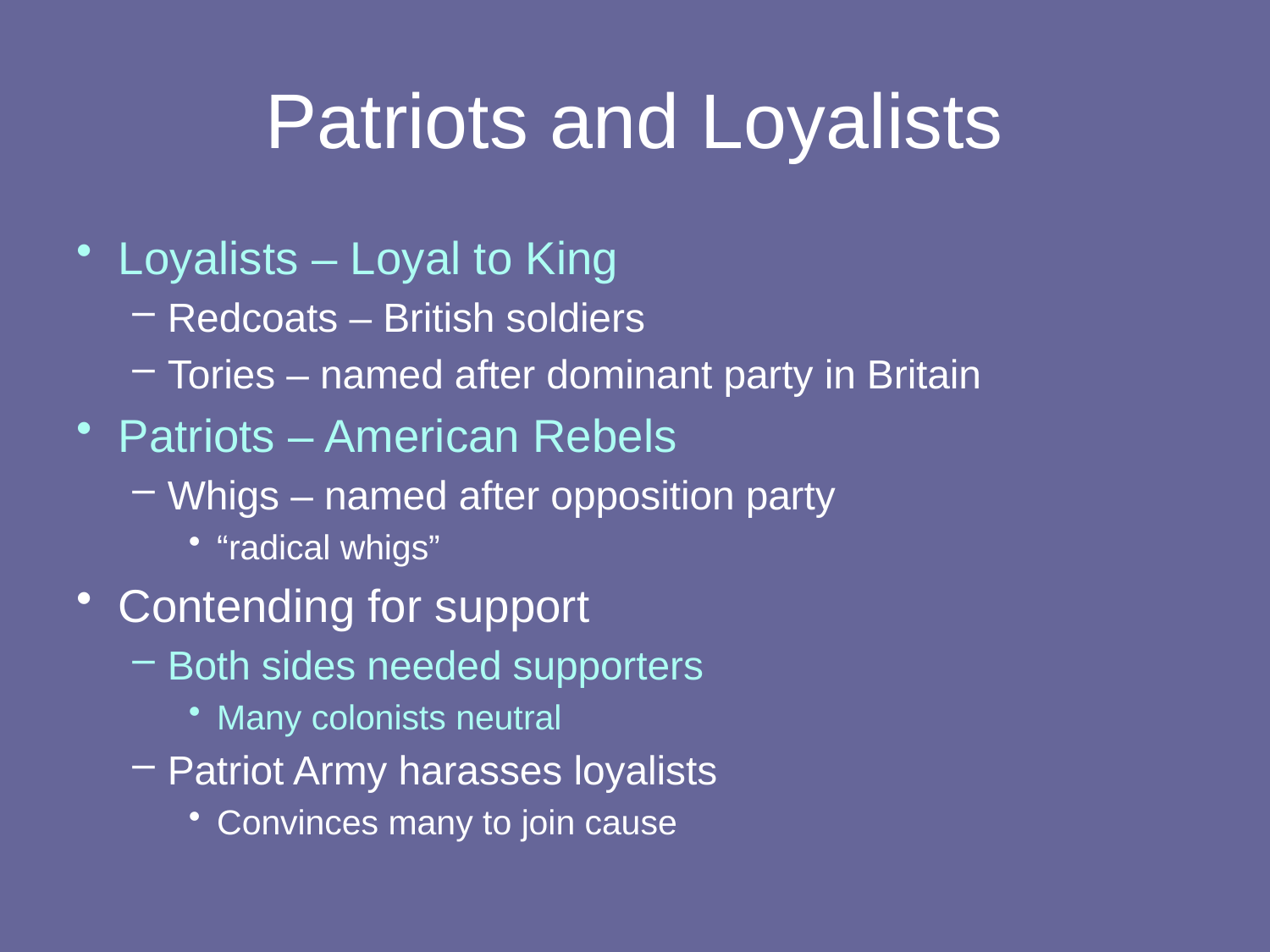

# Patriots and Loyalists
Loyalists – Loyal to King
Redcoats – British soldiers
Tories – named after dominant party in Britain
Patriots – American Rebels
Whigs – named after opposition party
“radical whigs”
Contending for support
Both sides needed supporters
Many colonists neutral
Patriot Army harasses loyalists
Convinces many to join cause